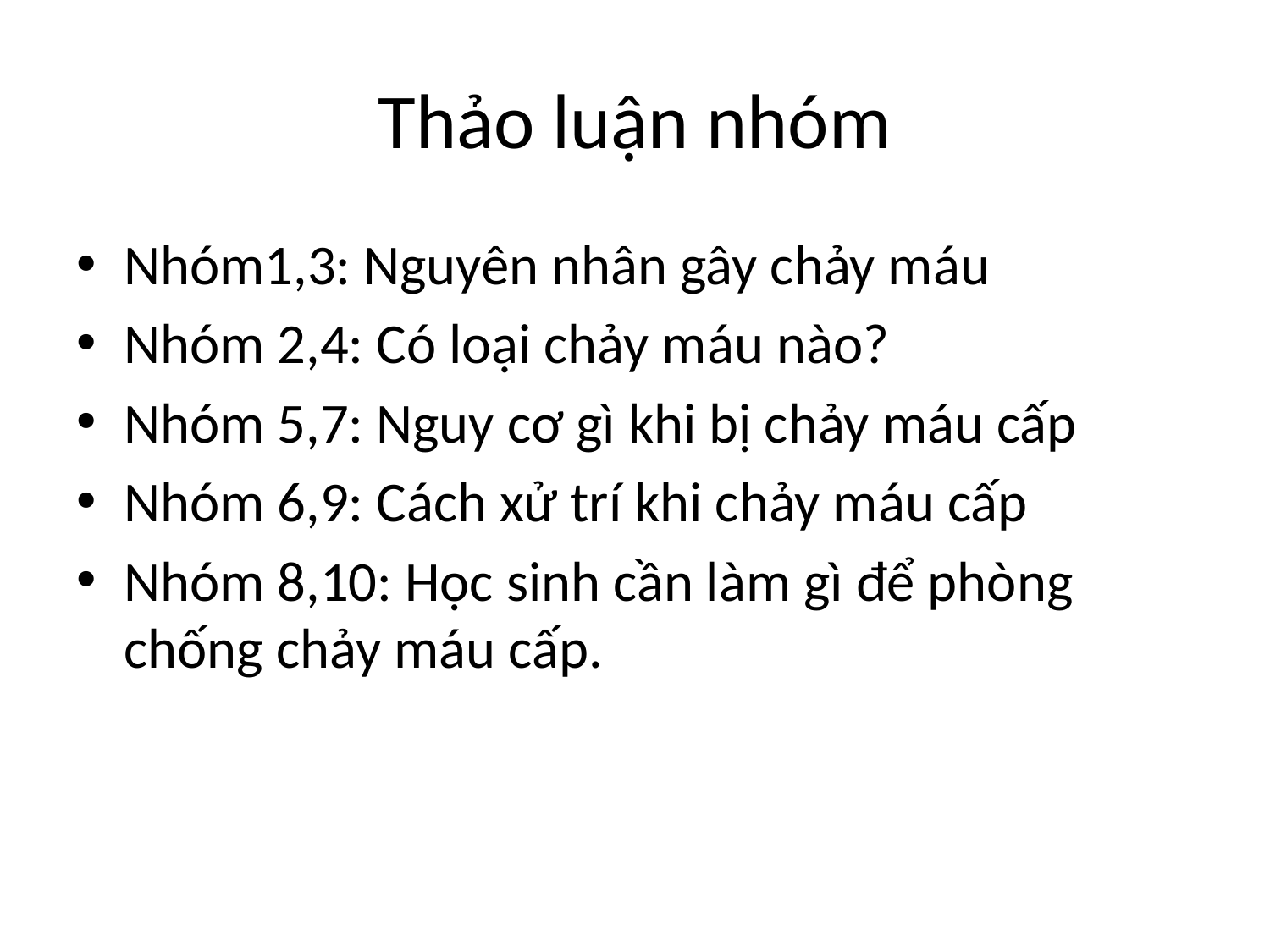

# Thảo luận nhóm
Nhóm1,3: Nguyên nhân gây chảy máu
Nhóm 2,4: Có loại chảy máu nào?
Nhóm 5,7: Nguy cơ gì khi bị chảy máu cấp
Nhóm 6,9: Cách xử trí khi chảy máu cấp
Nhóm 8,10: Học sinh cần làm gì để phòng chống chảy máu cấp.